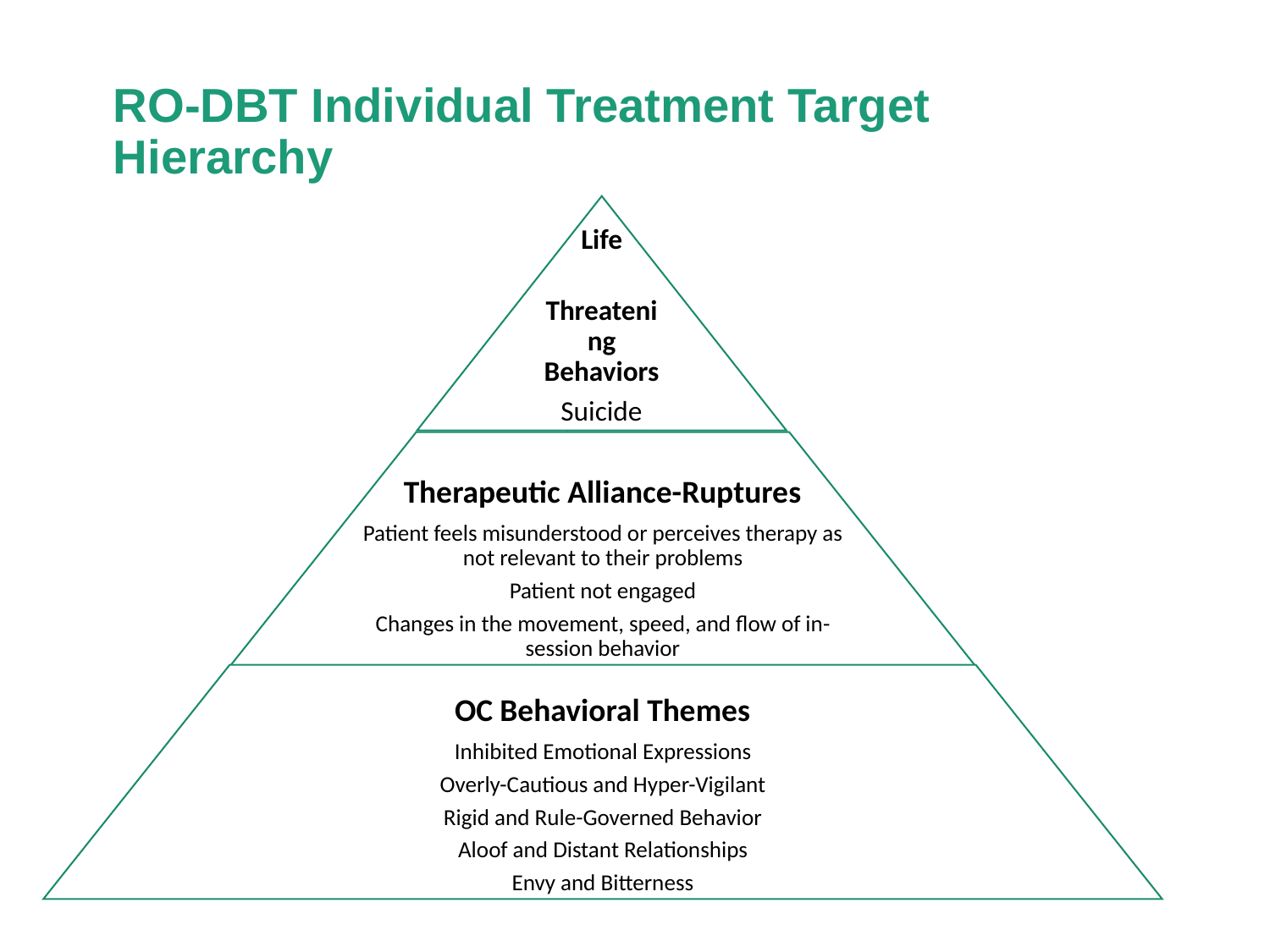

# RO-DBT Individual Treatment Target Hierarchy

Life
 Threatening Behaviors
Suicide ideation/behaviors
Self injury
Therapeutic Alliance-Ruptures
Patient feels misunderstood or perceives therapy as not relevant to their problems
Patient not engaged
Changes in the movement, speed, and flow of in-session behavior
OC Behavioral Themes
Inhibited Emotional Expressions
Overly-Cautious and Hyper-Vigilant
Rigid and Rule-Governed Behavior
Aloof and Distant Relationships
Envy and Bitterness